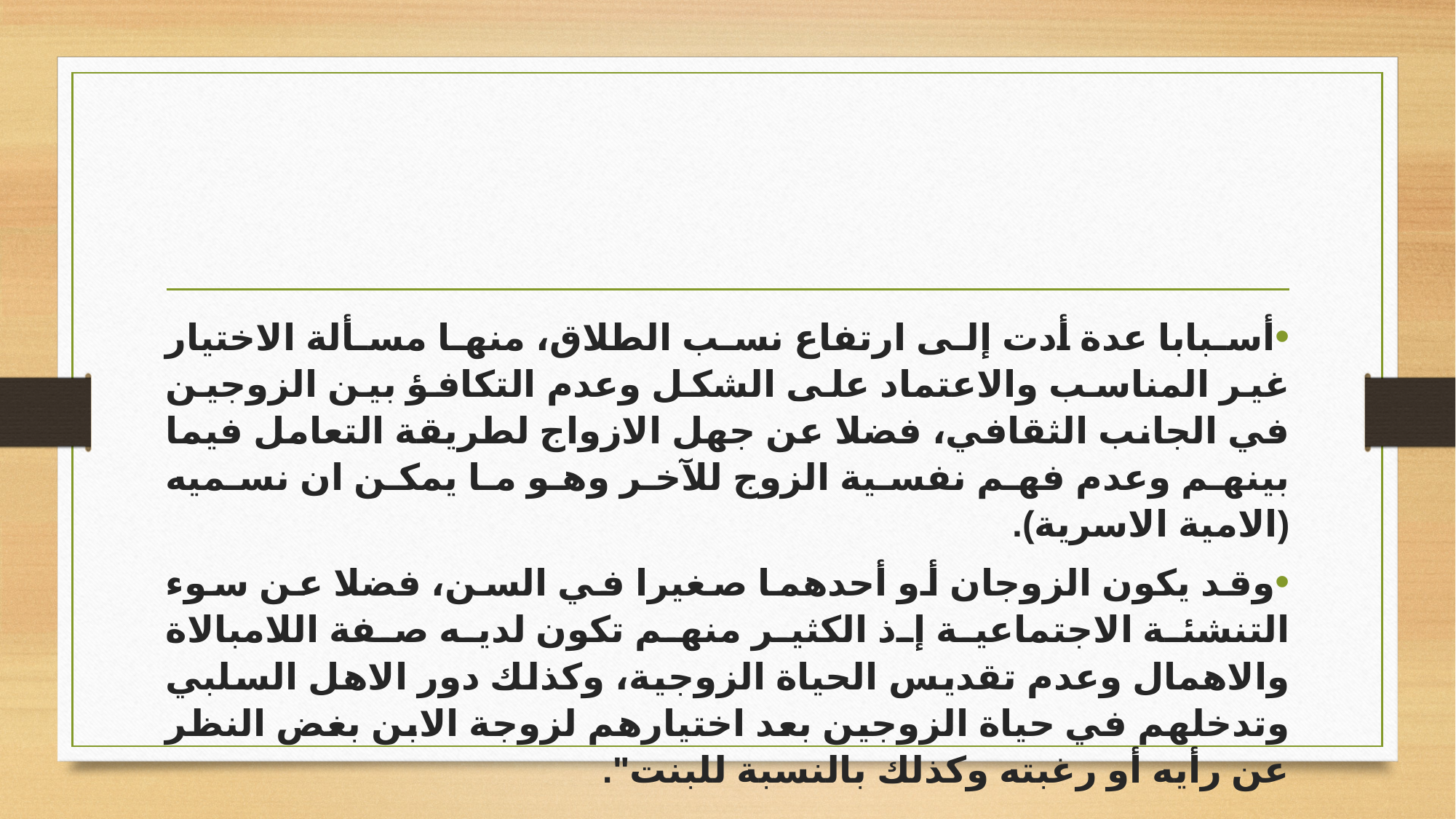

#
أسبابا عدة أدت إلى ارتفاع نسب الطلاق، منها مسألة الاختيار غير المناسب والاعتماد على الشكل وعدم التكافؤ بين الزوجين في الجانب الثقافي، فضلا عن جهل الازواج لطريقة التعامل فيما بينهم وعدم فهم نفسية الزوج للآخر وهو ما يمكن ان نسميه (الامية الاسرية).
وقد يكون الزوجان أو أحدهما صغيرا في السن، فضلا عن سوء التنشئة الاجتماعية إذ الكثير منهم تكون لديه صفة اللامبالاة والاهمال وعدم تقديس الحياة الزوجية، وكذلك دور الاهل السلبي وتدخلهم في حياة الزوجين بعد اختيارهم لزوجة الابن بغض النظر عن رأيه أو رغبته وكذلك بالنسبة للبنت".